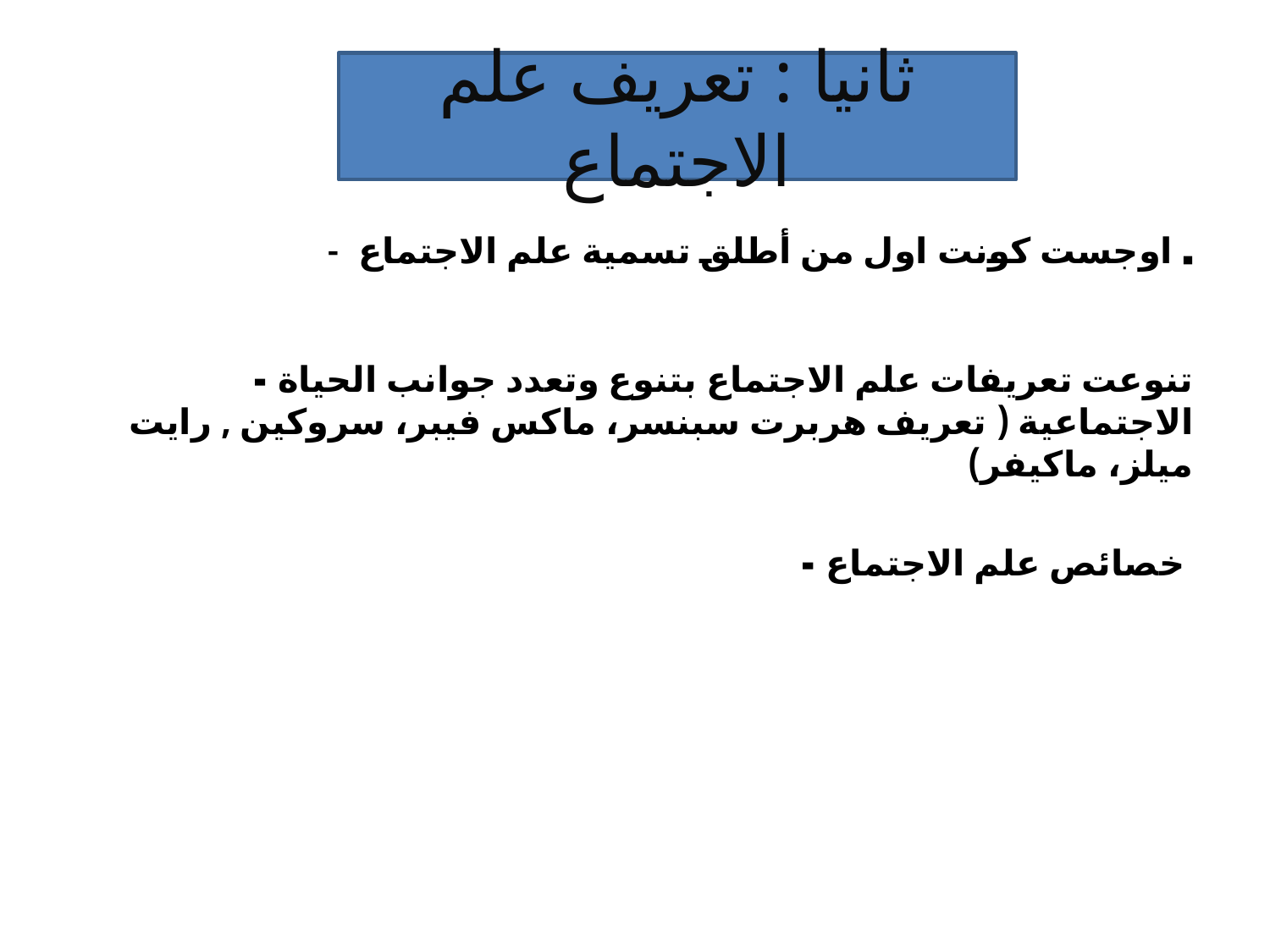

#
ثانيا : تعريف علم الاجتماع
-  اوجست كونت اول من أطلق تسمية علم الاجتماع .

- تنوعت تعريفات علم الاجتماع بتنوع وتعدد جوانب الحياة الاجتماعية ( تعريف هربرت سبنسر، ماكس فيبر، سروكين , رايت ميلز، ماكيفر)

- خصائص علم الاجتماع